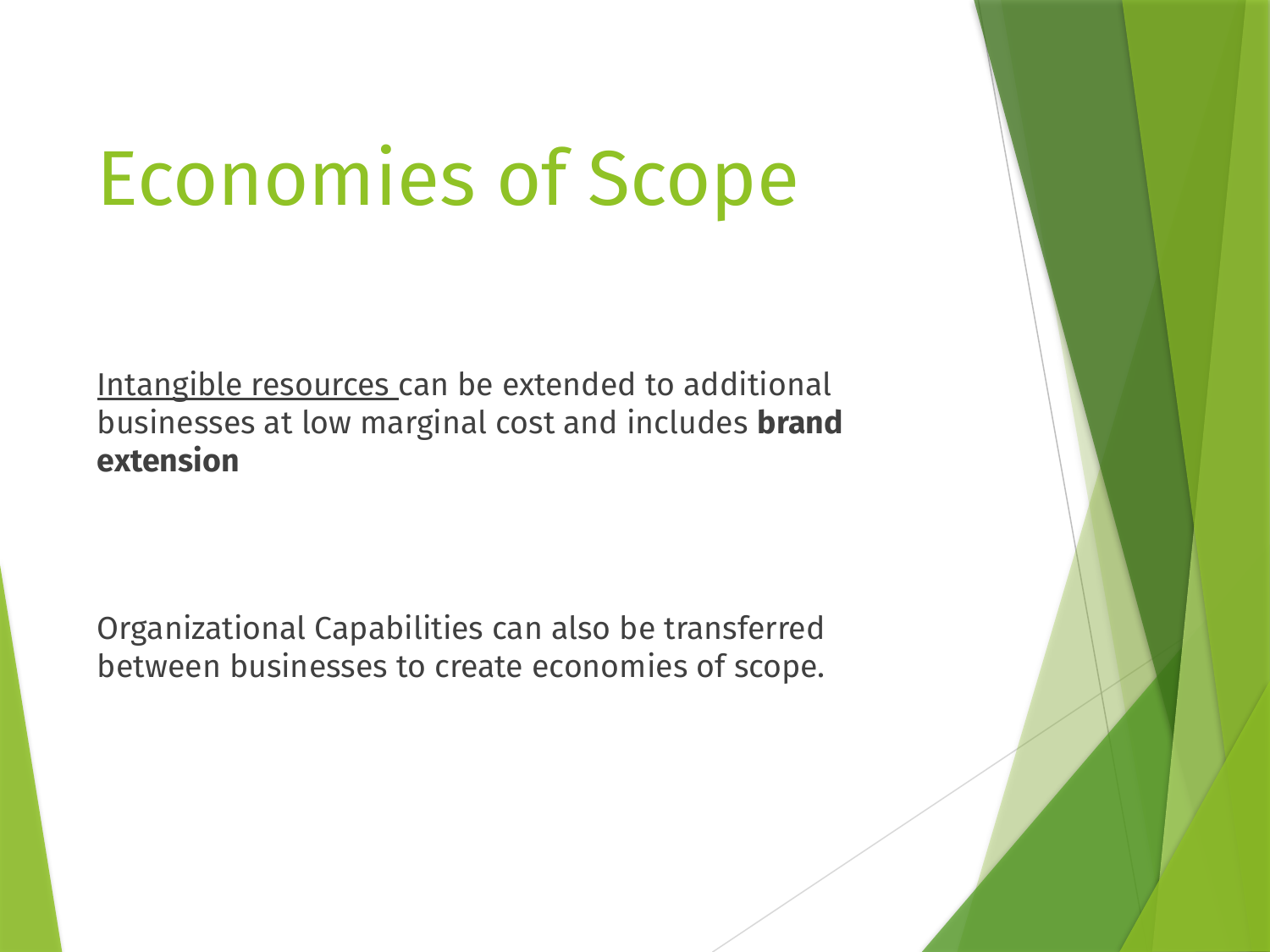

# Economies of Scope
Intangible resources can be extended to additional businesses at low marginal cost and includes brand extension

Organizational Capabilities can also be transferred between businesses to create economies of scope.